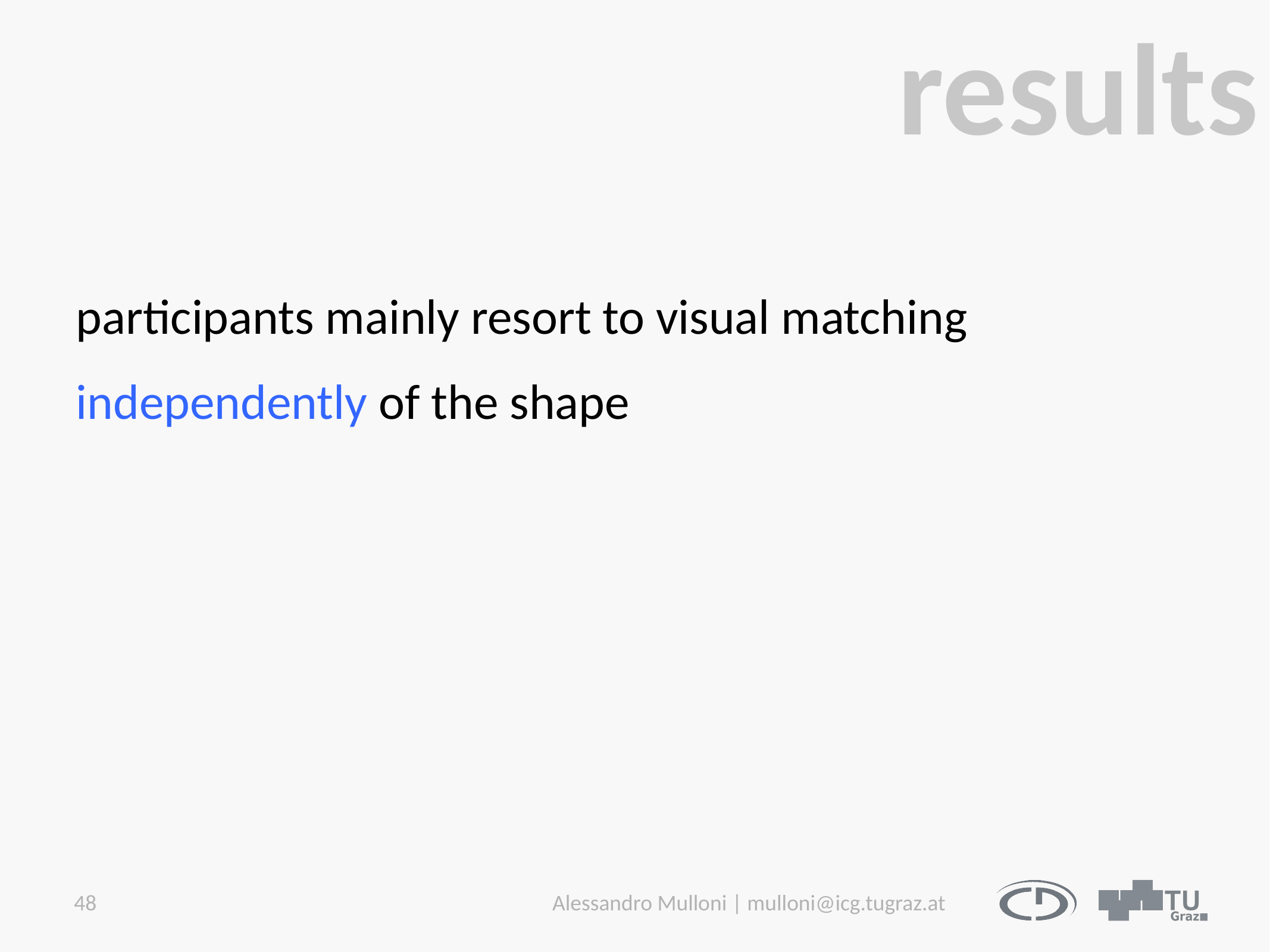

results

participants mainly resort to visual matching
independently of the shape